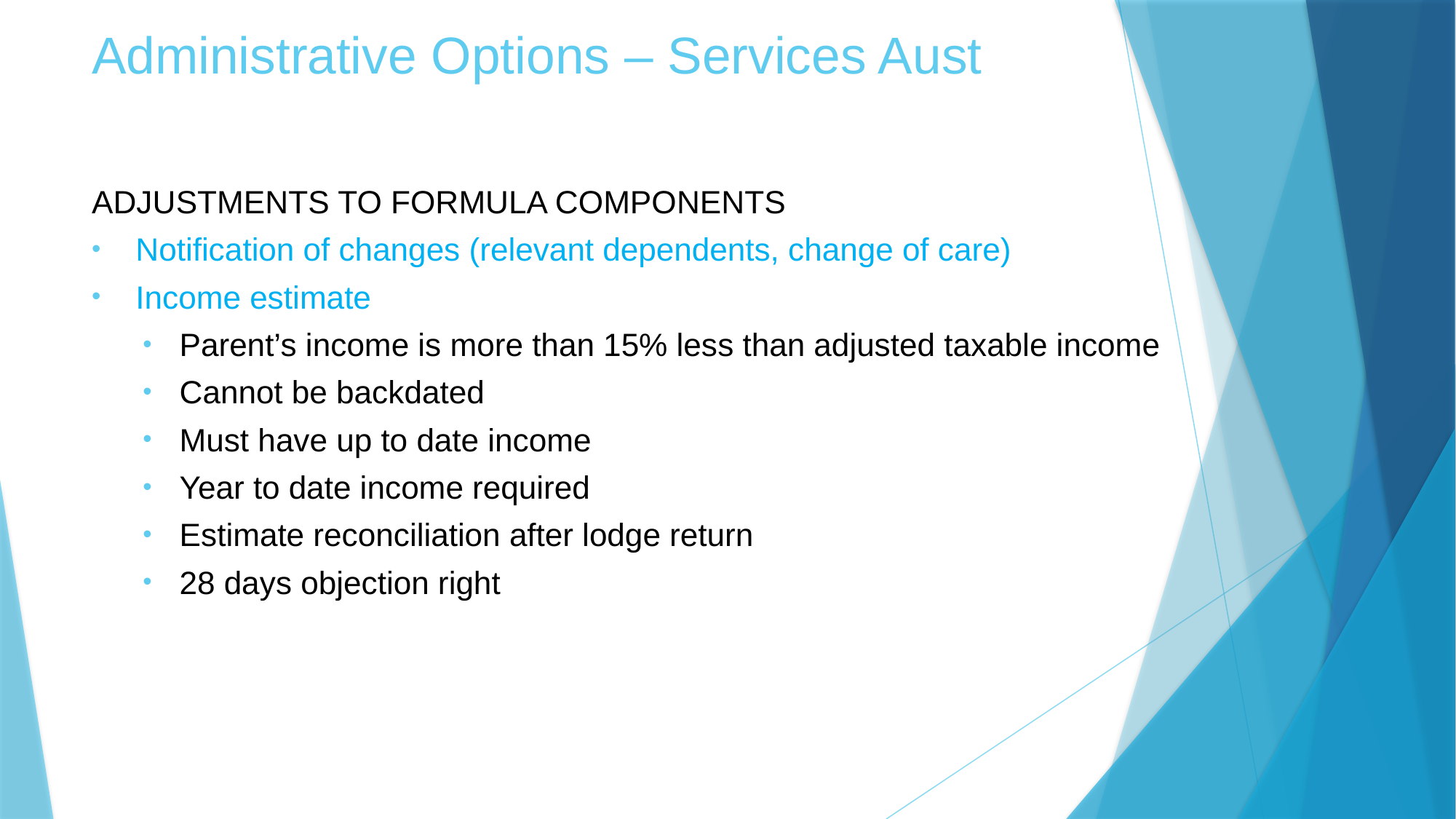

# Administrative Options – Services Aust
ADJUSTMENTS TO FORMULA COMPONENTS
Notification of changes (relevant dependents, change of care)
Income estimate
Parent’s income is more than 15% less than adjusted taxable income
Cannot be backdated
Must have up to date income
Year to date income required
Estimate reconciliation after lodge return
28 days objection right